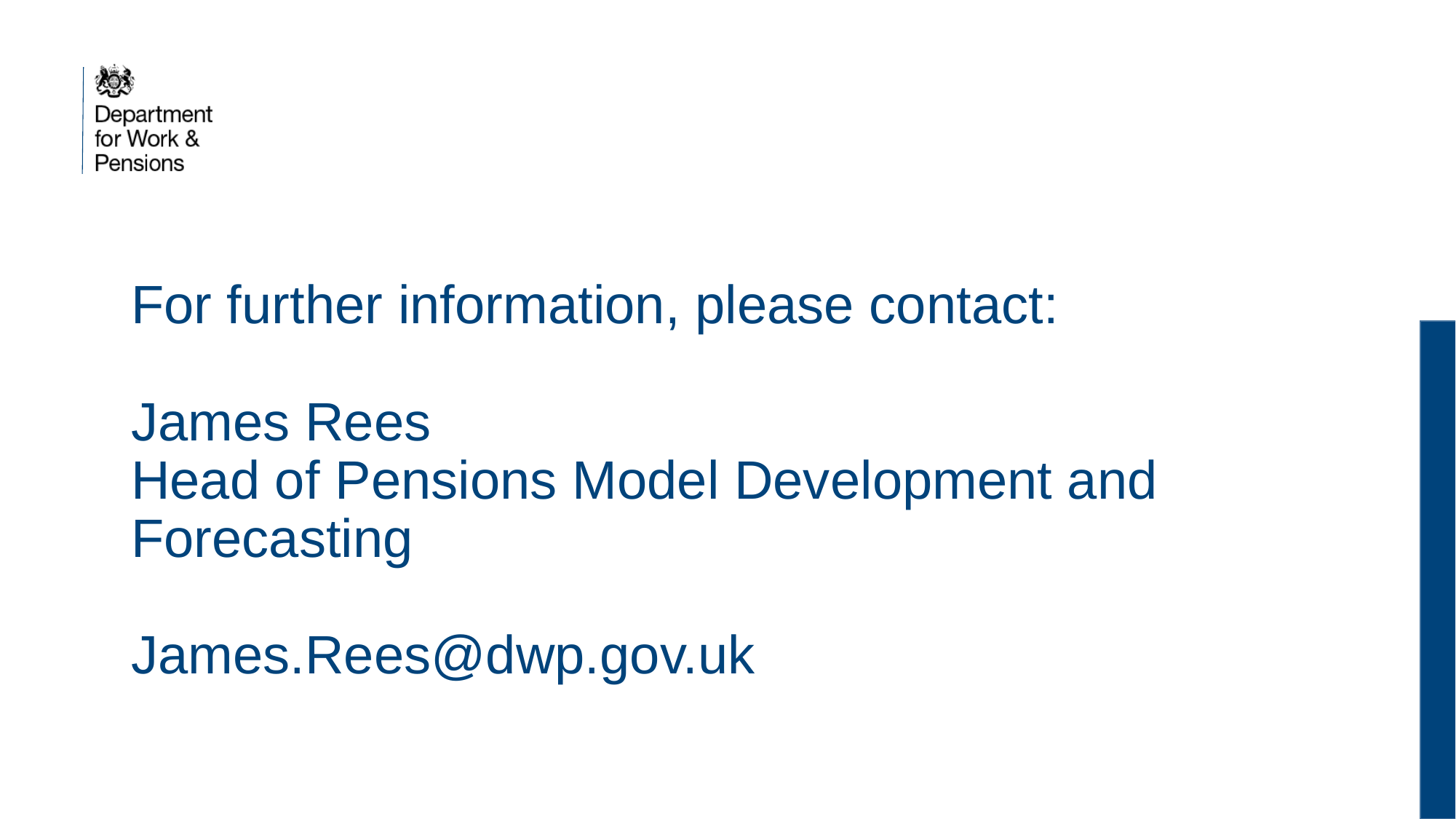

# For further information, please contact: James Rees Head of Pensions Model Development and Forecasting James.Rees@dwp.gov.uk